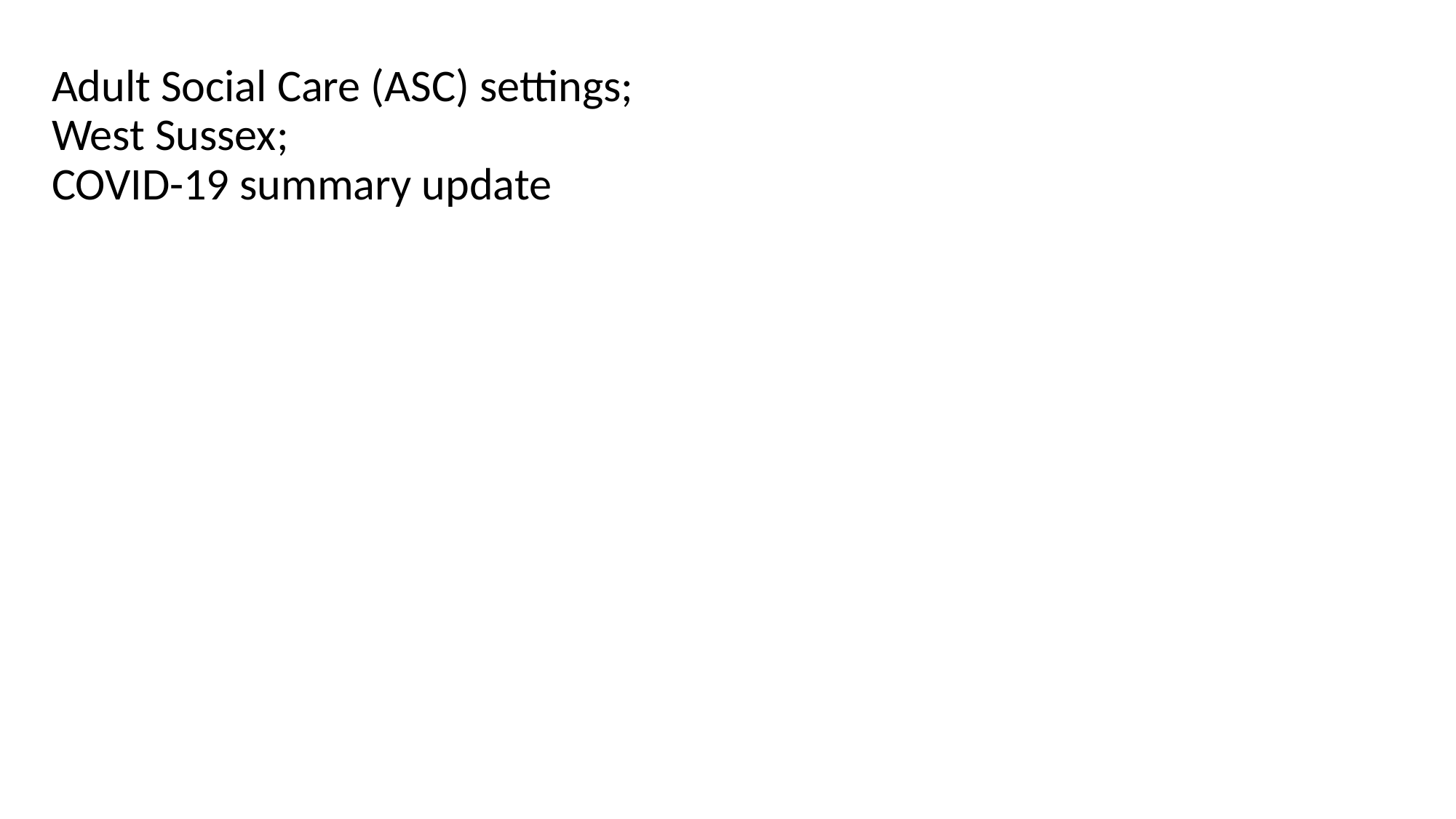

# Adult Social Care (ASC) settings; West Sussex; COVID-19 summary update